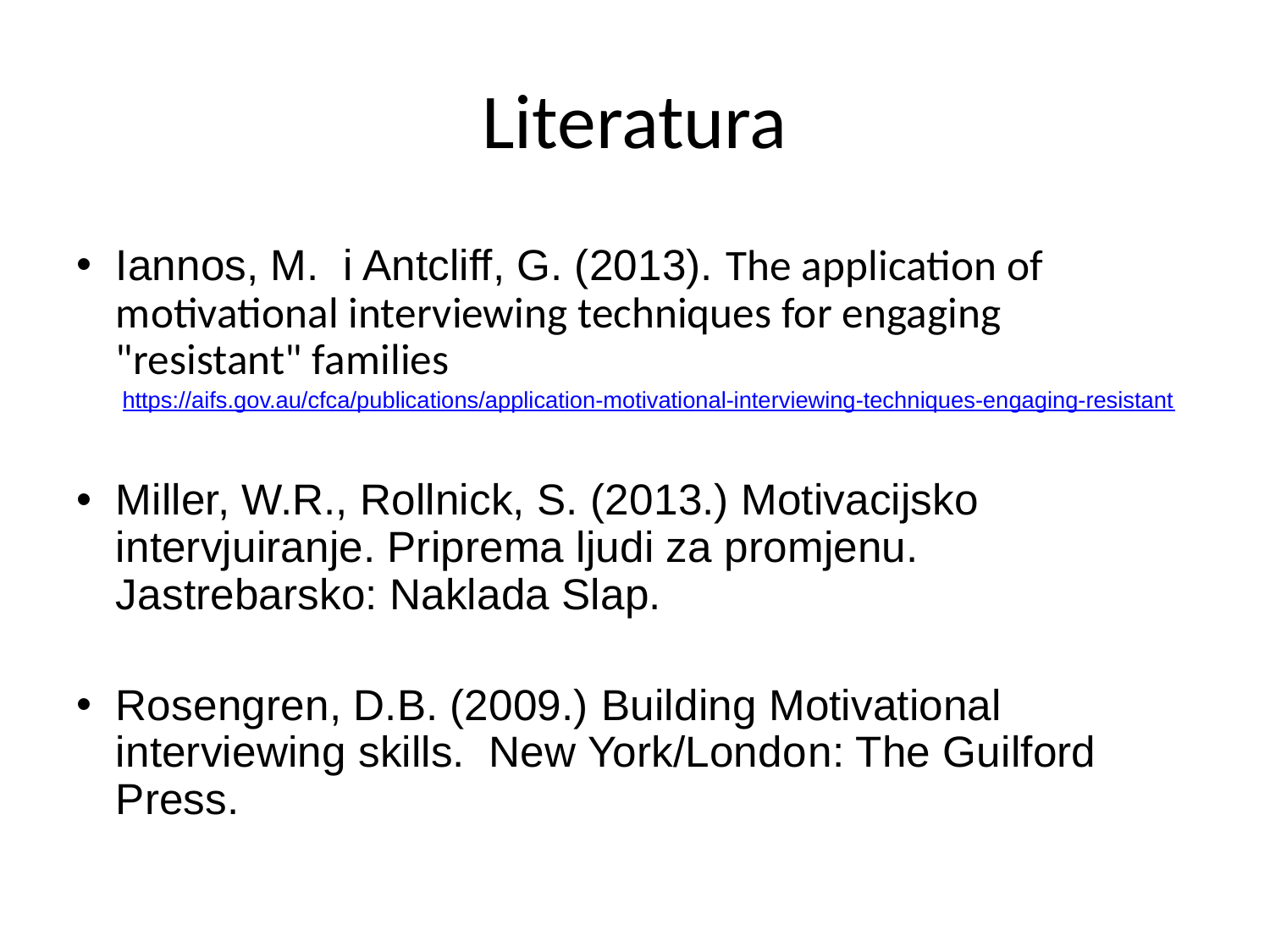

# Literatura

Iannos, M.  i Antcliff, G. (2013). The application of motivational interviewing techniques for engaging "resistant" families
https://aifs.gov.au/cfca/publications/application-motivational-interviewing-techniques-engaging-resistant

Miller, W.R., Rollnick, S. (2013.) Motivacijsko intervjuiranje. Priprema ljudi za promjenu. Jastrebarsko: Naklada Slap.

Rosengren, D.B. (2009.) Building Motivational interviewing skills.  New York/London: The Guilford Press.